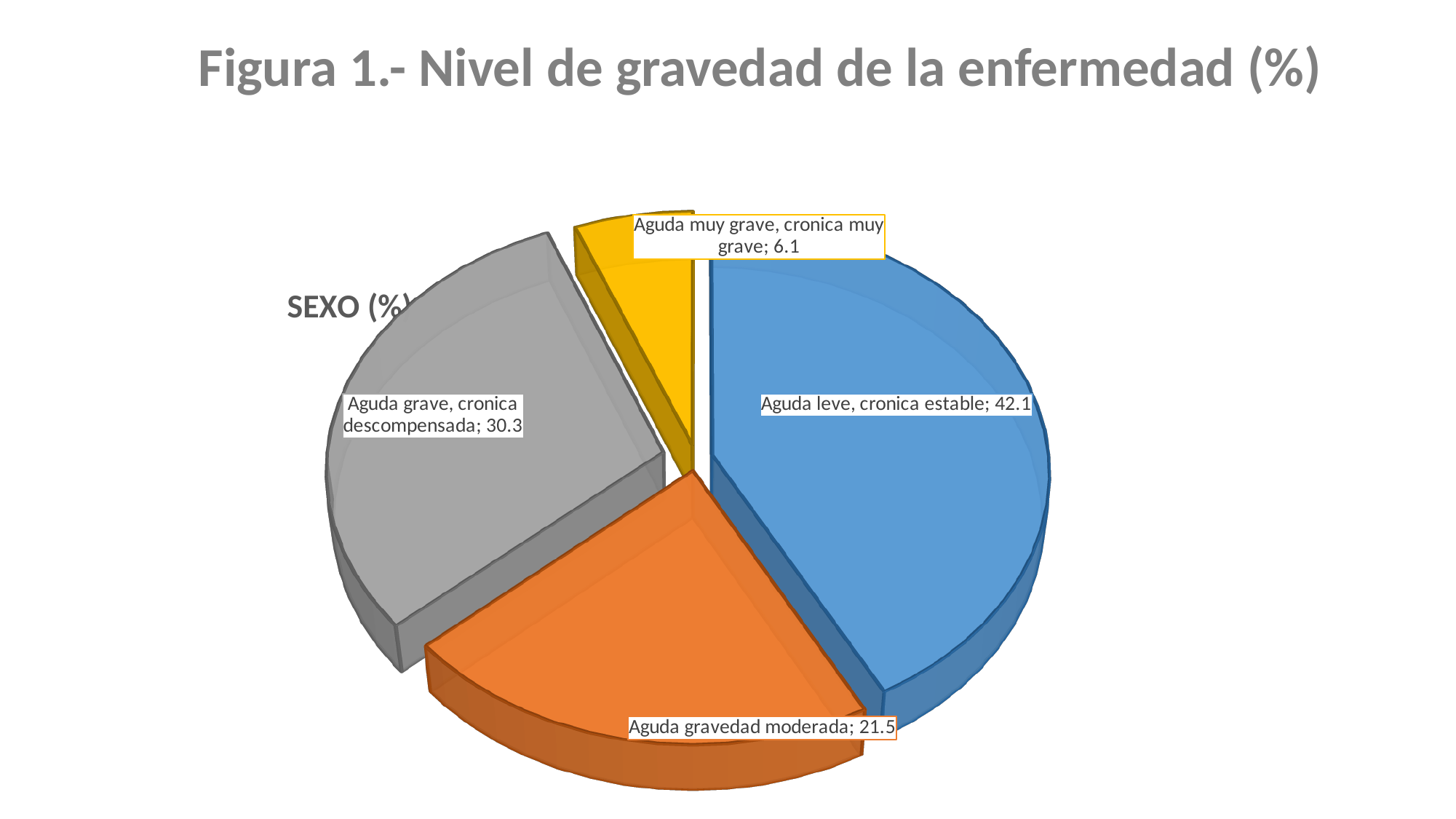

Figura 1.- Nivel de gravedad de la enfermedad (%)

[unsupported chart]

[unsupported chart]